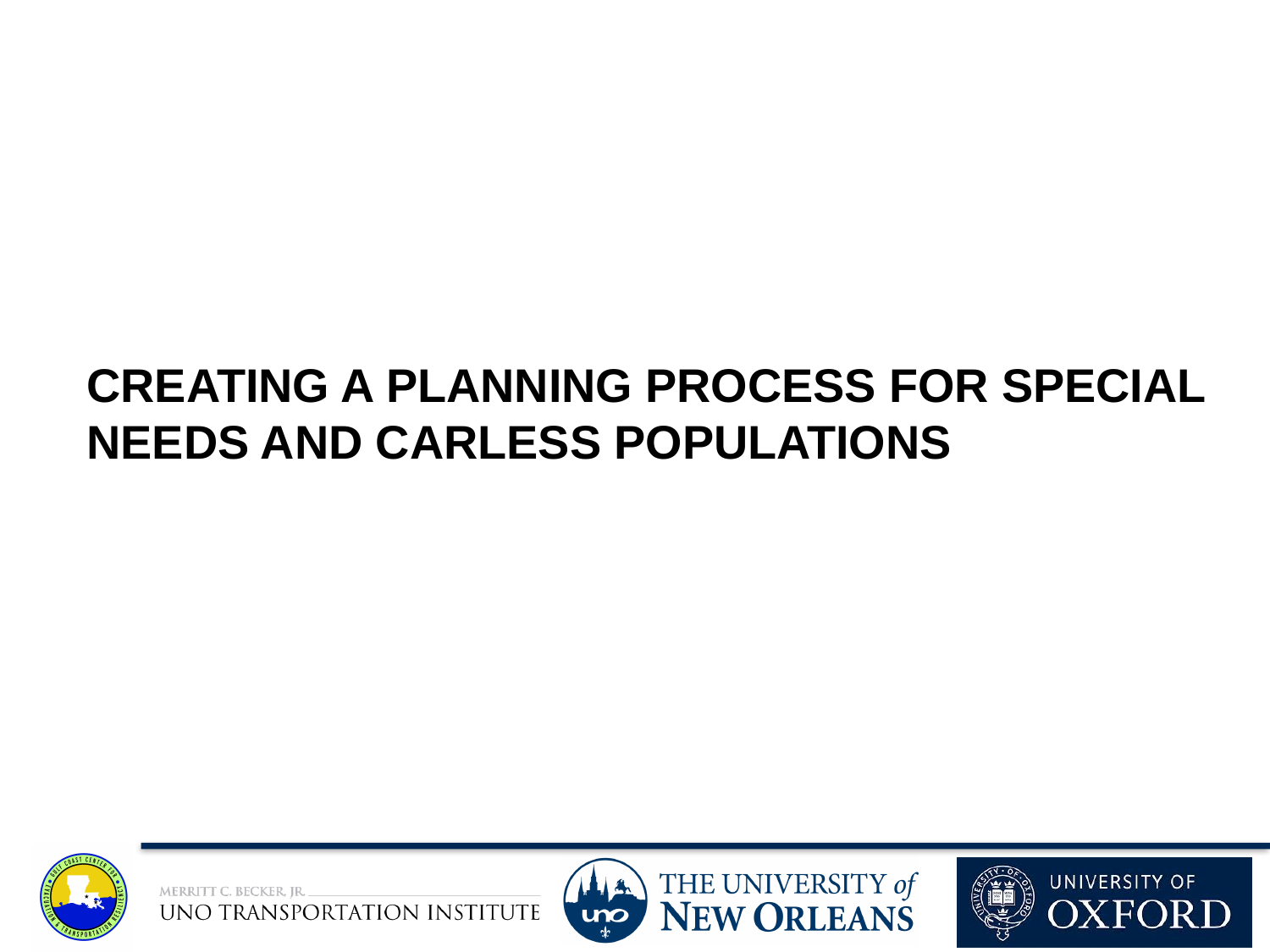

# Creating a Planning Process for Special Needs and Carless Populations